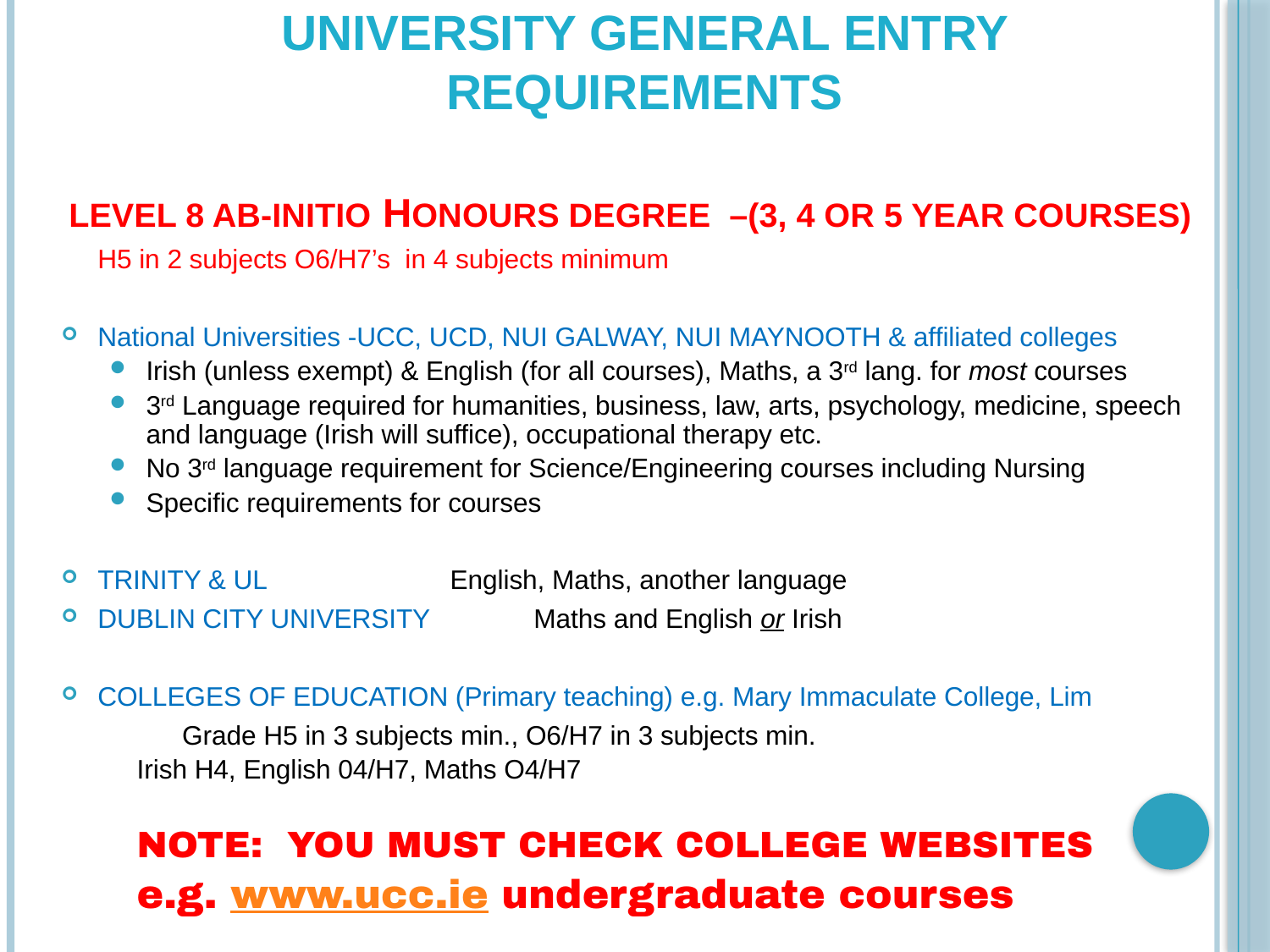

# University General Entry Requirements
 Level 8 Ab-initio Honours Degree  –(3, 4 or 5 Year courses)
		H5 in 2 subjects O6/H7’s  in 4 subjects minimum

National Universities -UCC, UCD, NUI GALWAY, NUI MAYNOOTH & affiliated colleges
Irish (unless exempt) & English (for all courses), Maths, a 3rd lang. for most courses
3rd Language required for humanities, business, law, arts, psychology, medicine, speech and language (Irish will suffice), occupational therapy etc.
No 3rd language requirement for Science/Engineering courses including Nursing
Specific requirements for courses

TRINITY & UL		               English, Maths, another language
DUBLIN CITY UNIVERSITY              Maths and English or Irish

COLLEGES OF EDUCATION (Primary teaching) e.g. Mary Immaculate College, Lim
	Grade H5 in 3 subjects min., O6/H7 in 3 subjects min.
	Irish H4, English 04/H7, Maths O4/H7

NOTE:  YOU MUST CHECK COLLEGE WEBSITES
e.g. www.ucc.ie undergraduate courses